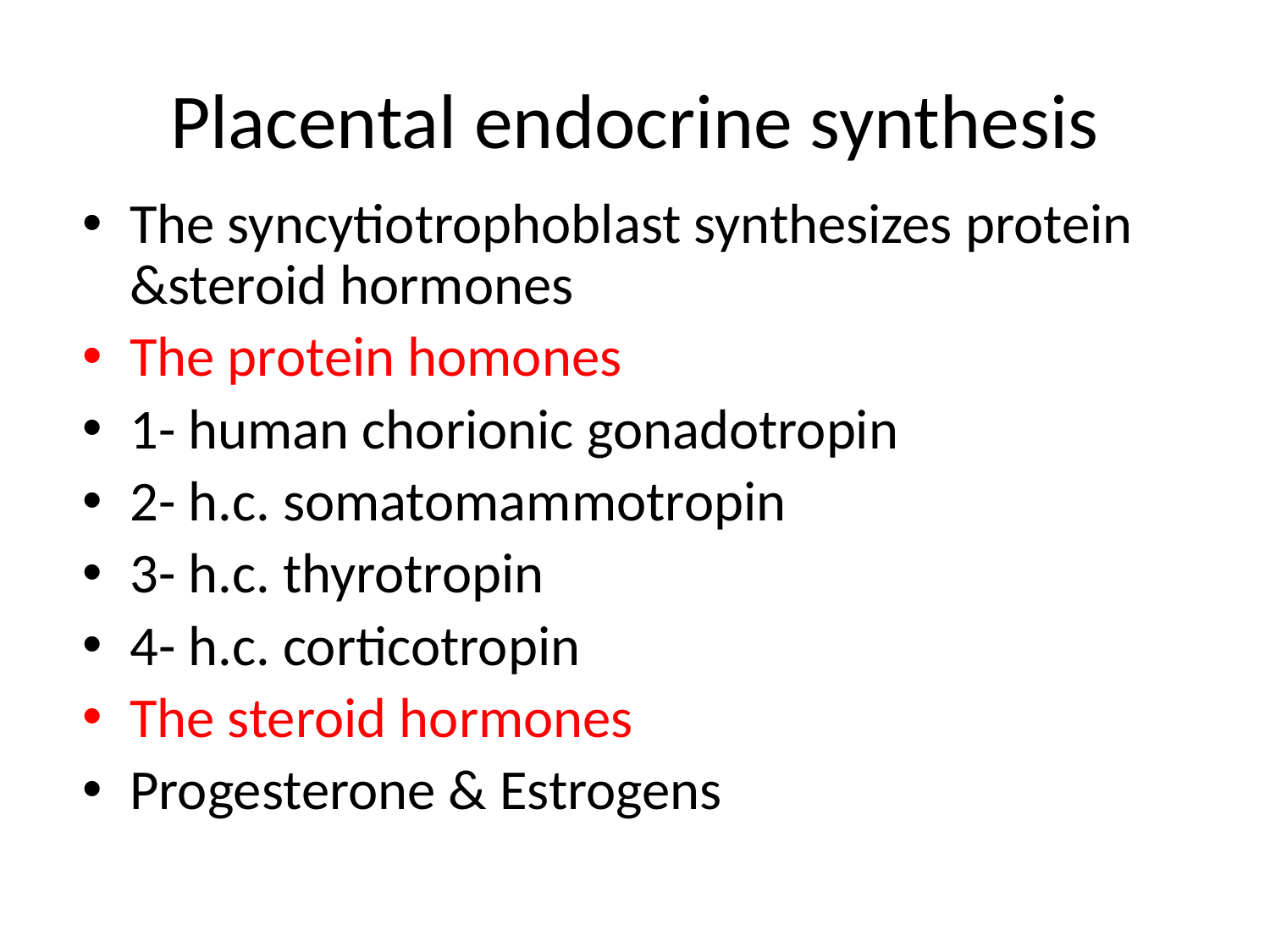

# Placental endocrine synthesis
The syncytiotrophoblast synthesizes protein &steroid hormones
The protein homones
1- human chorionic gonadotropin
2- h.c. somatomammotropin
3- h.c. thyrotropin
4- h.c. corticotropin
The steroid hormones
Progesterone & Estrogens